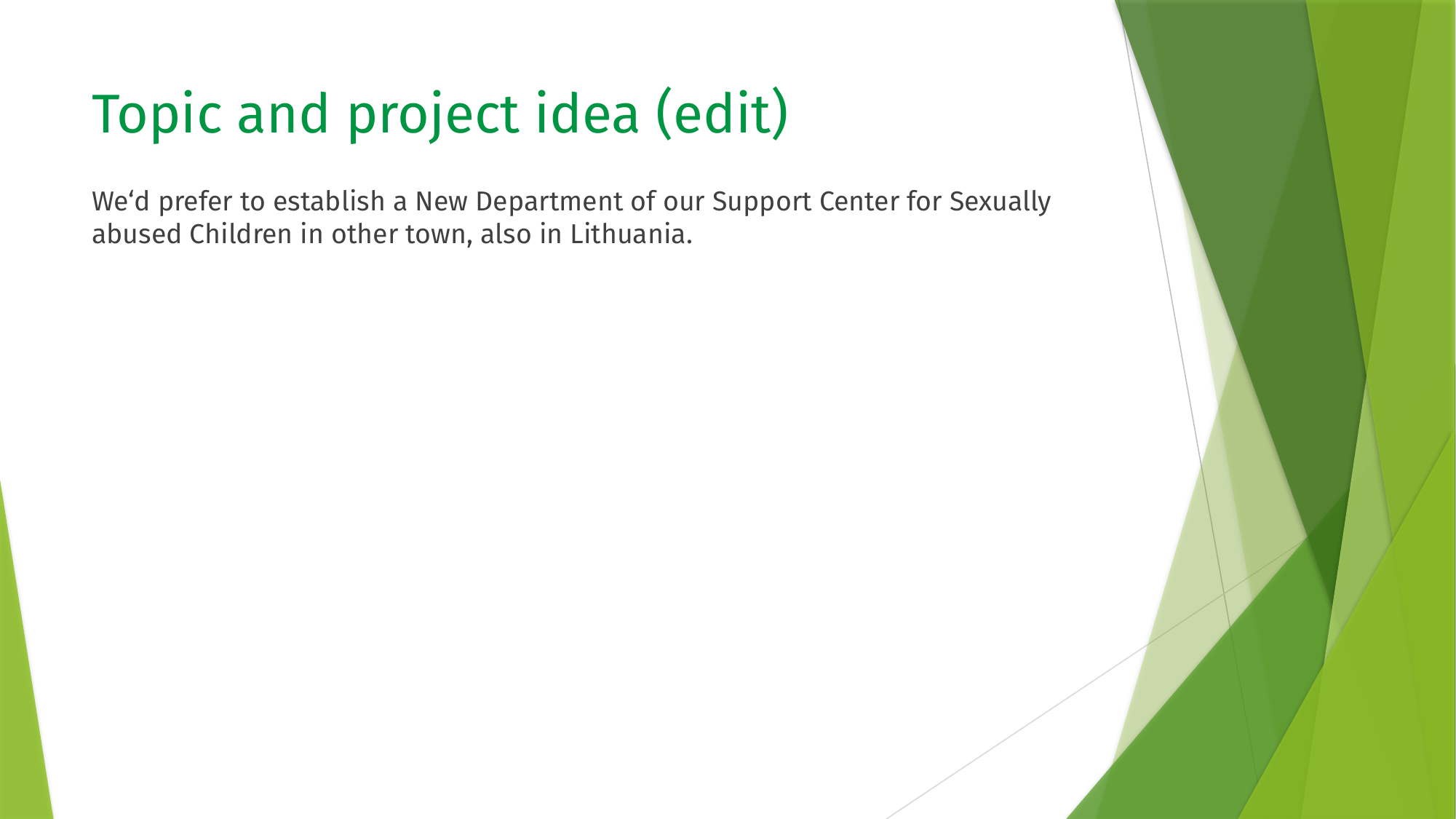

# Topic and project idea (edit)
We‘d prefer to establish a New Department of our Support Center for Sexually abused Children in other town, also in Lithuania.